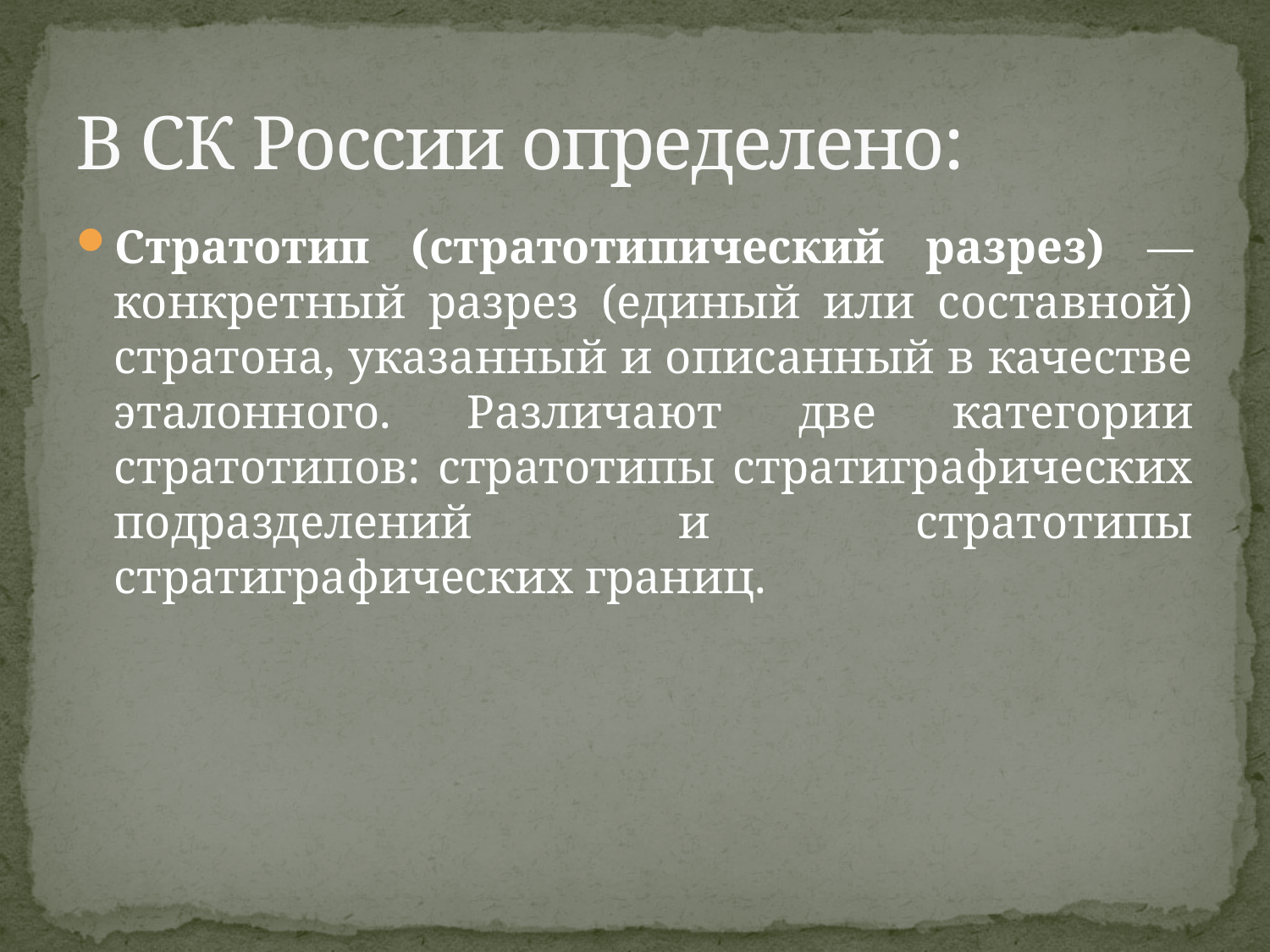

# В СК России определено:
Стратотип (стратотипический разрез) — конкретный разрез (единый или составной) стратона, указанный и описанный в качестве эталонного. Различают две категории стратотипов: стратотипы стратиграфических подразделений и стратотипы стратиграфических границ.